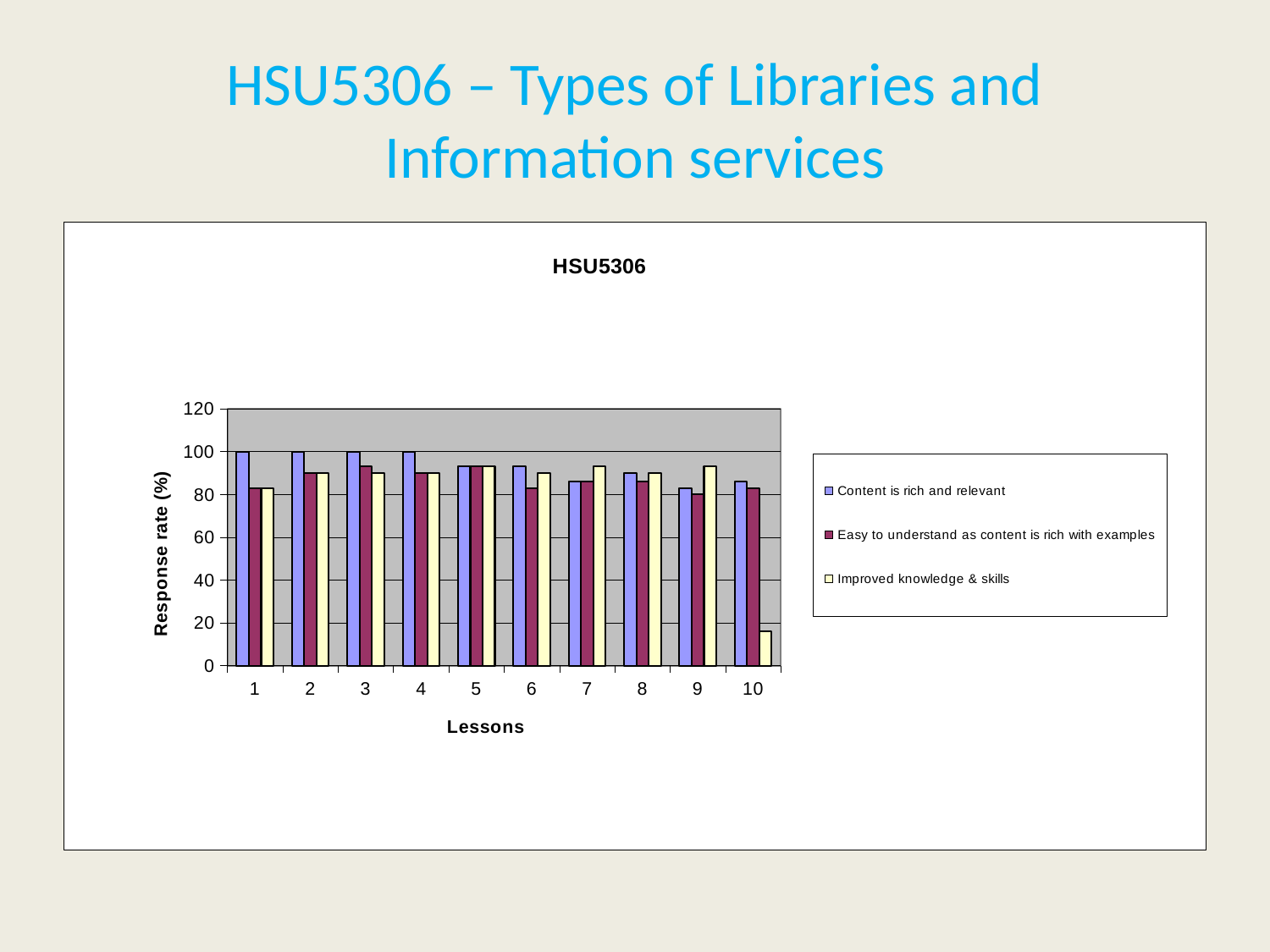

# HSU5306 – Types of Libraries and Information services

### Chart: HSU5306

| Category | Content is rich and relevant | Easy to understand as content is rich with examples | Improved knowledge & skills |
|---|---|---|---|